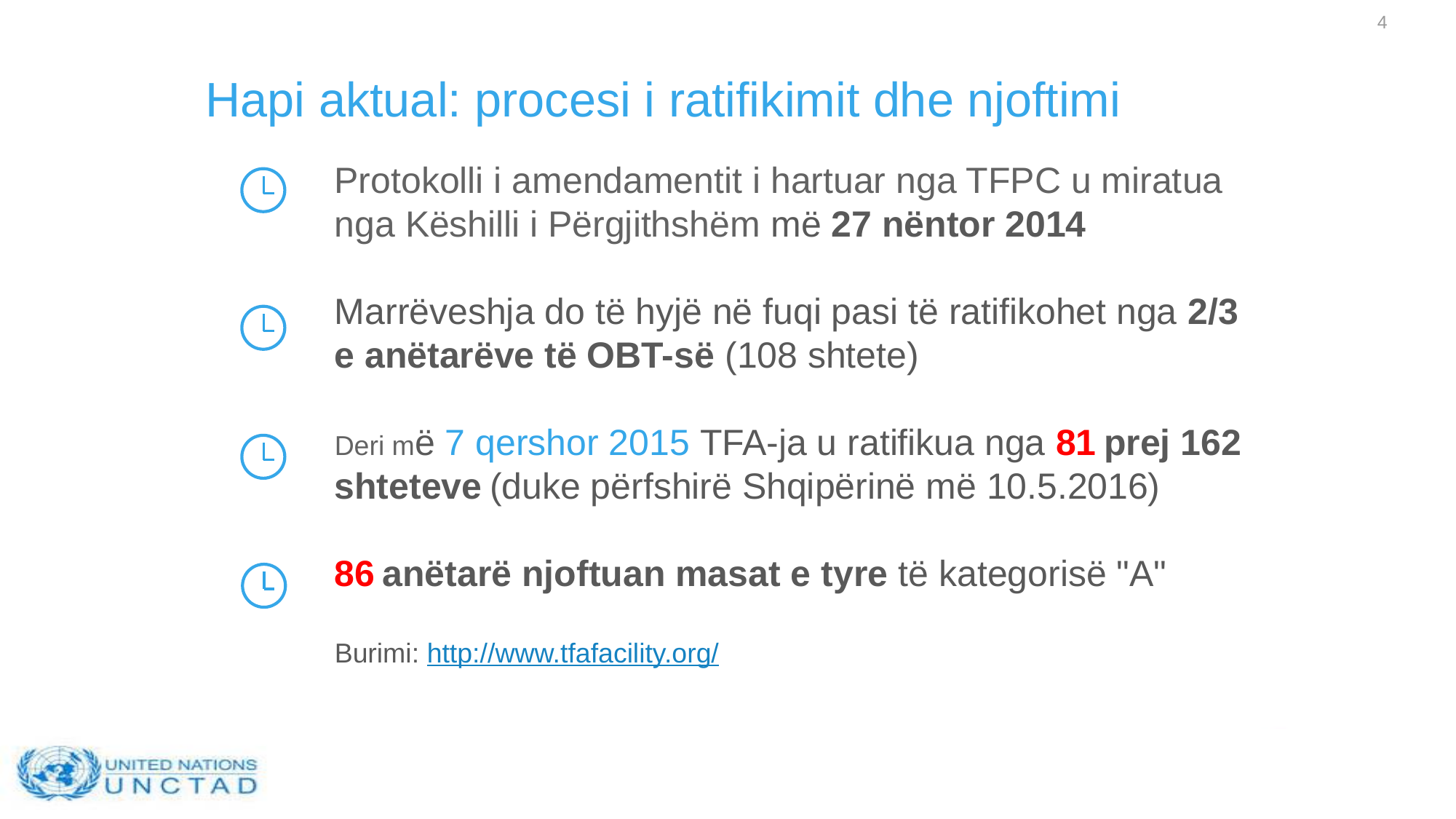

4
# Hapi aktual: procesi i ratifikimit dhe njoftimi
Protokolli i amendamentit i hartuar nga TFPC u miratua nga Këshilli i Përgjithshëm më 27 nëntor 2014
Marrëveshja do të hyjë në fuqi pasi të ratifikohet nga 2/3 e anëtarëve të OBT-së (108 shtete)
Deri më 7 qershor 2015 TFA-ja u ratifikua nga 81 prej 162 shteteve (duke përfshirë Shqipërinë më 10.5.2016)
86 anëtarë njoftuan masat e tyre të kategorisë "A"
Burimi: http://www.tfafacility.org/